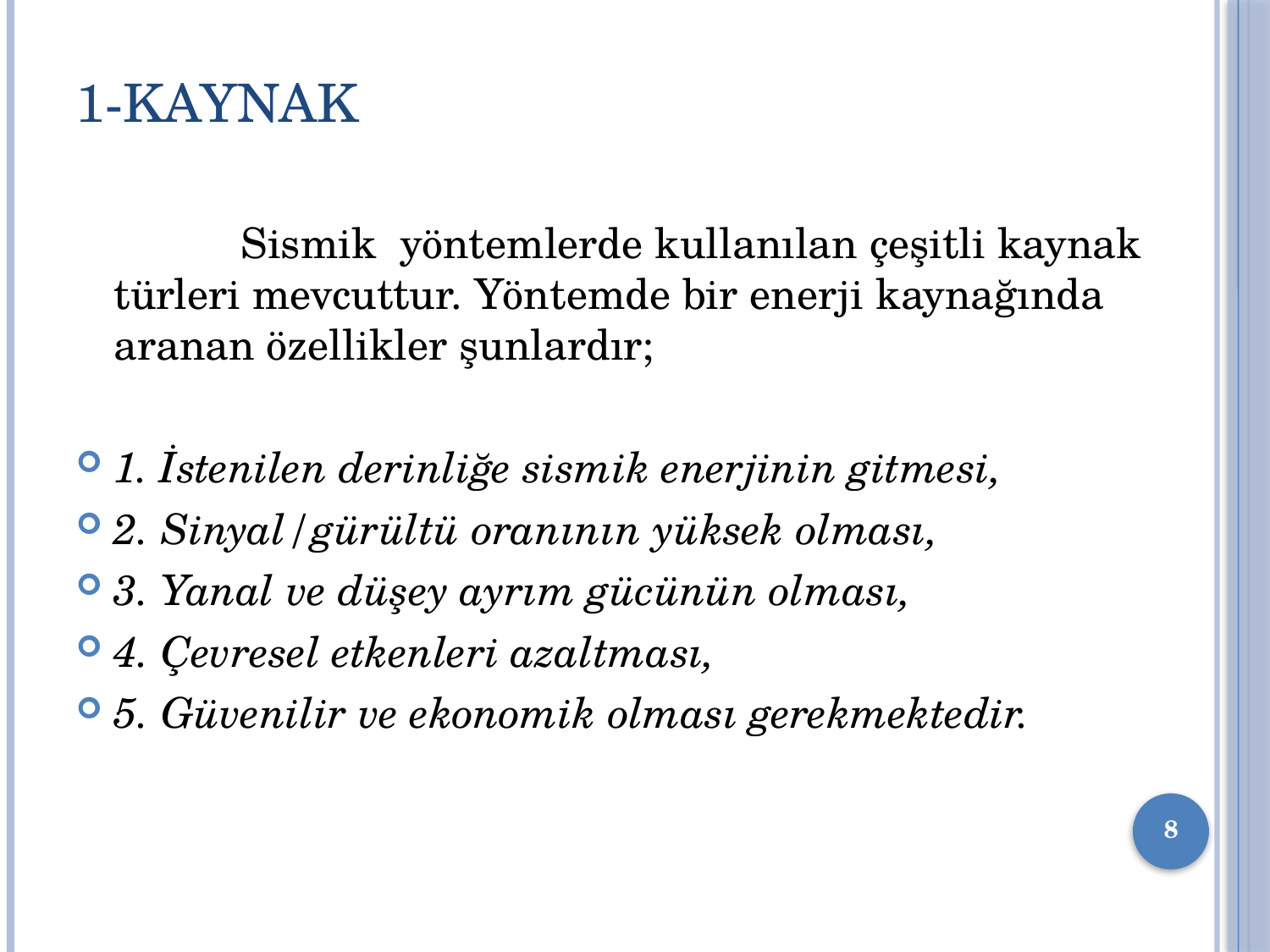

# 1-KAYNAK

		Sismik  yöntemlerde kullanılan çeşitli kaynak türleri mevcuttur. Yöntemde bir enerji kaynağında aranan özellikler şunlardır;

1. İstenilen derinliğe sismik enerjinin gitmesi,
2. Sinyal/gürültü oranının yüksek olması,
3. Yanal ve düşey ayrım gücünün olması,
4. Çevresel etkenleri azaltması,
5. Güvenilir ve ekonomik olması gerekmektedir.
8